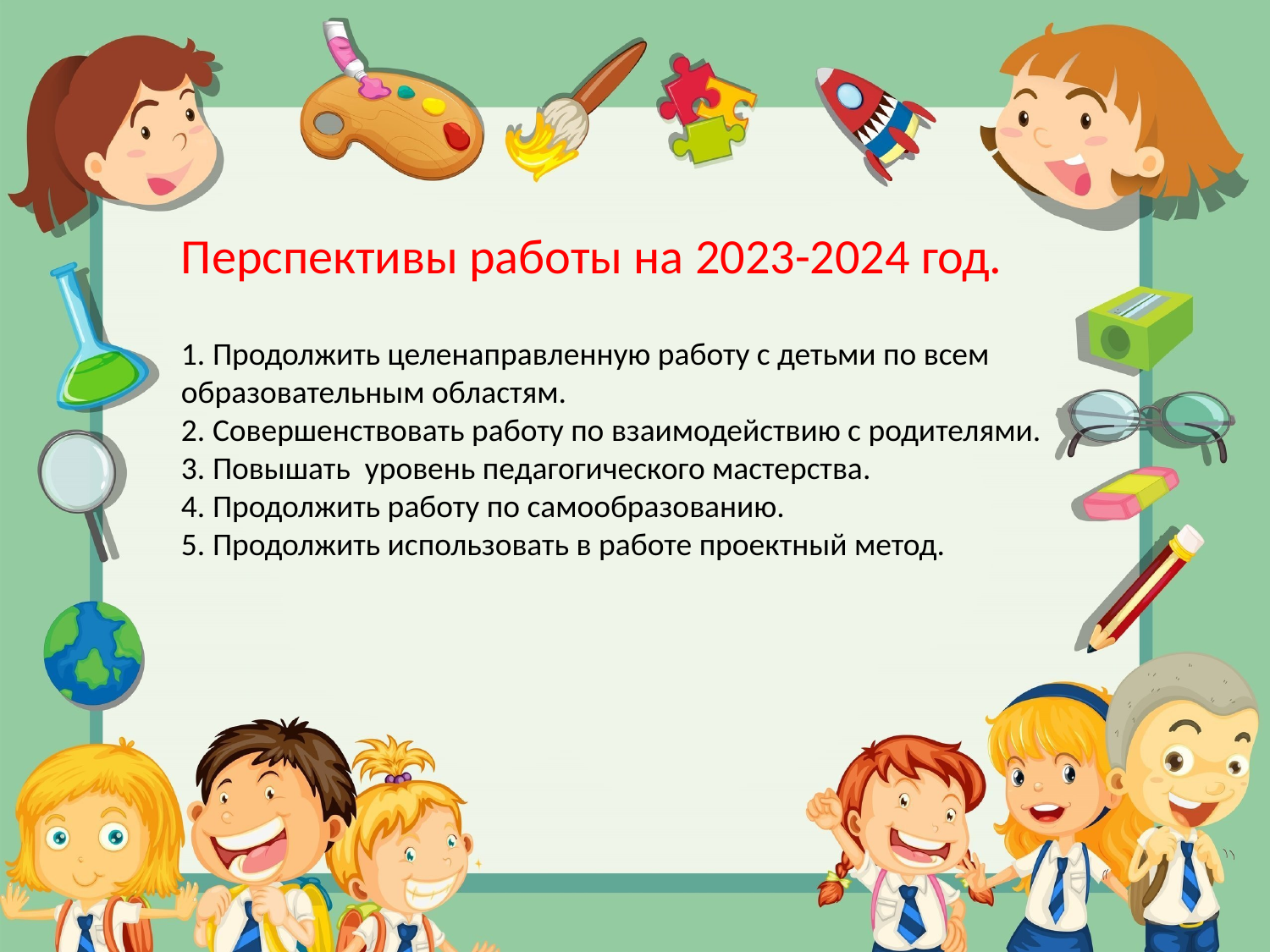

Перспективы работы на 2023-2024 год.
1. Продолжить целенаправленную работу с детьми по всем образовательным областям.
2. Совершенствовать работу по взаимодействию с родителями.
3. Повышать  уровень педагогического мастерства.
4. Продолжить работу по самообразованию.
5. Продолжить использовать в работе проектный метод.